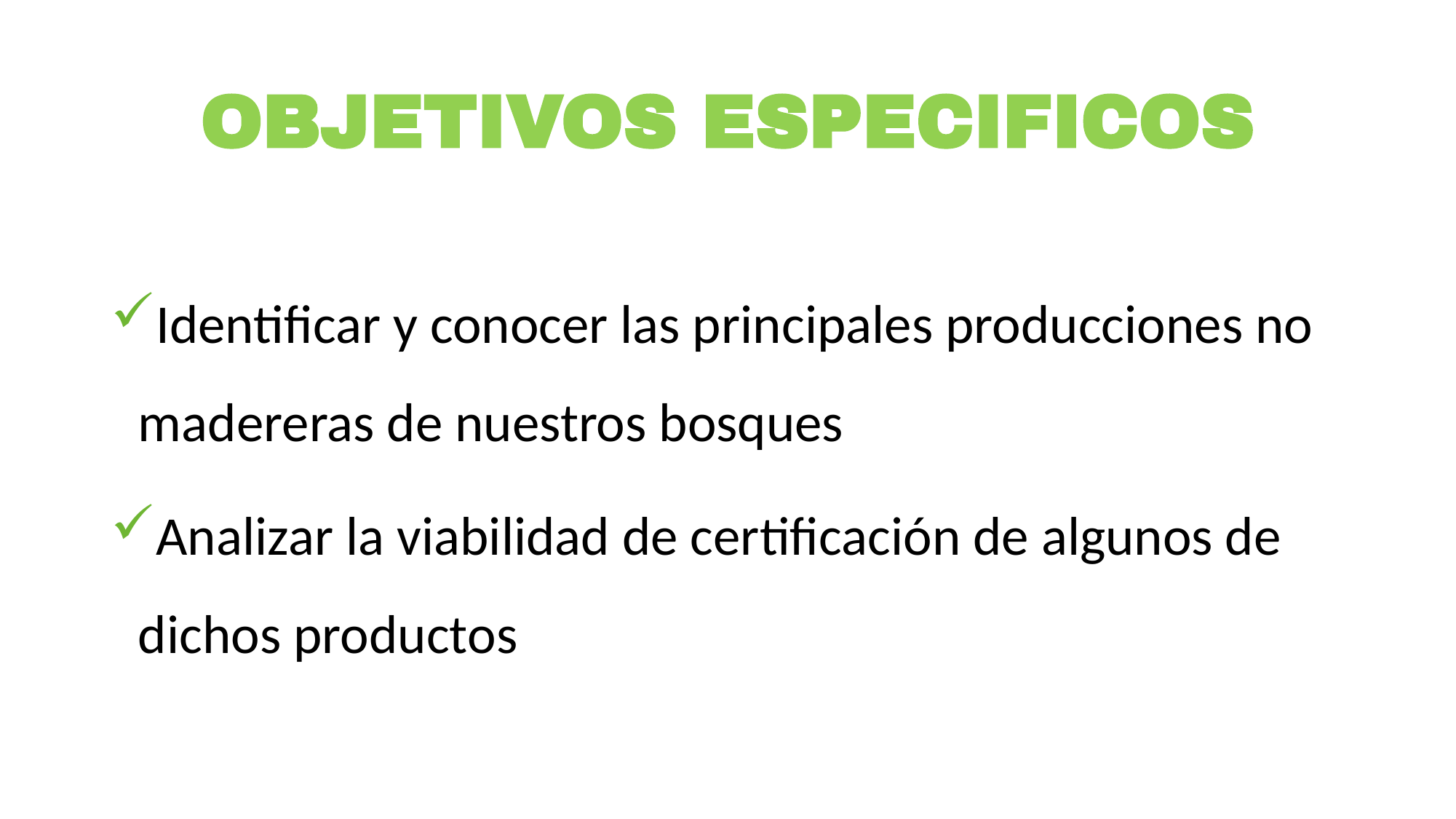

# OBJETIVOS ESPECIFICOS
Identificar y conocer las principales producciones no madereras de nuestros bosques
Analizar la viabilidad de certificación de algunos de dichos productos